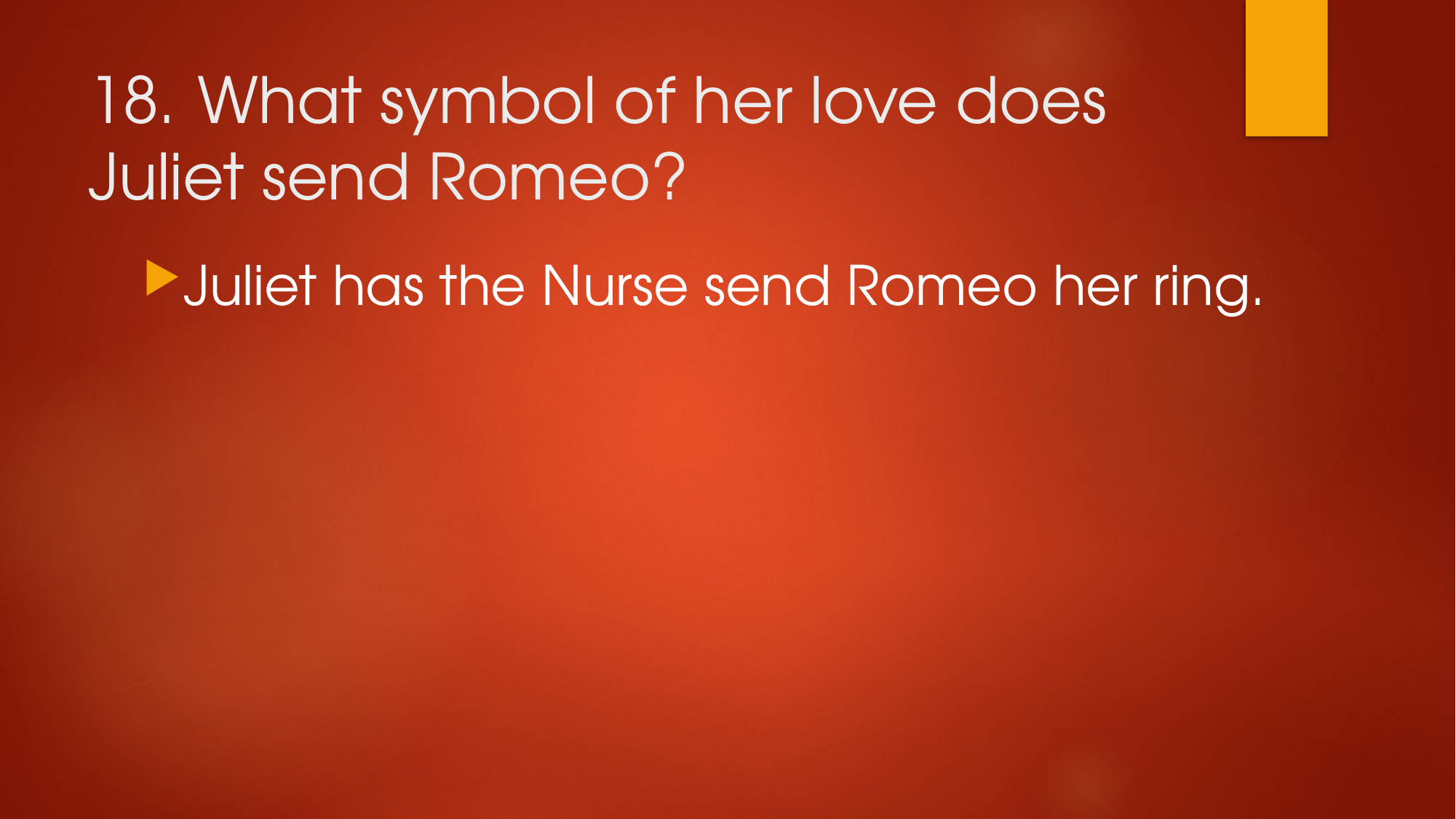

# 18.	What symbol of her love does Juliet send Romeo?
Juliet has the Nurse send Romeo her ring.